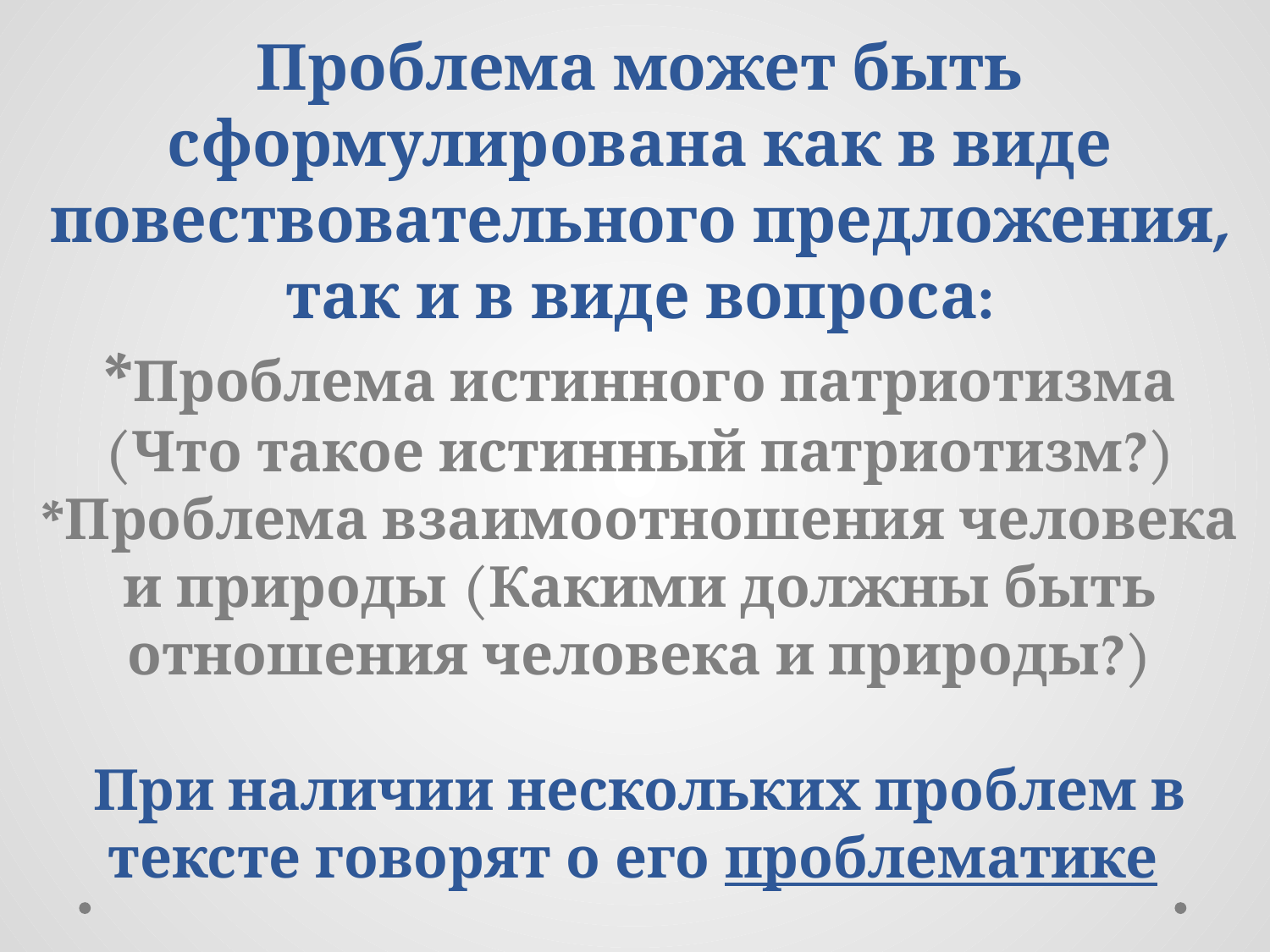

# Проблема может быть сформулирована как в виде повествовательного предложения, так и в виде вопроса: *Проблема истинного патриотизма (Что такое истинный патриотизм?) *Проблема взаимоотношения человека и природы (Какими должны быть отношения человека и природы?) При наличии нескольких проблем в тексте говорят о его проблематике